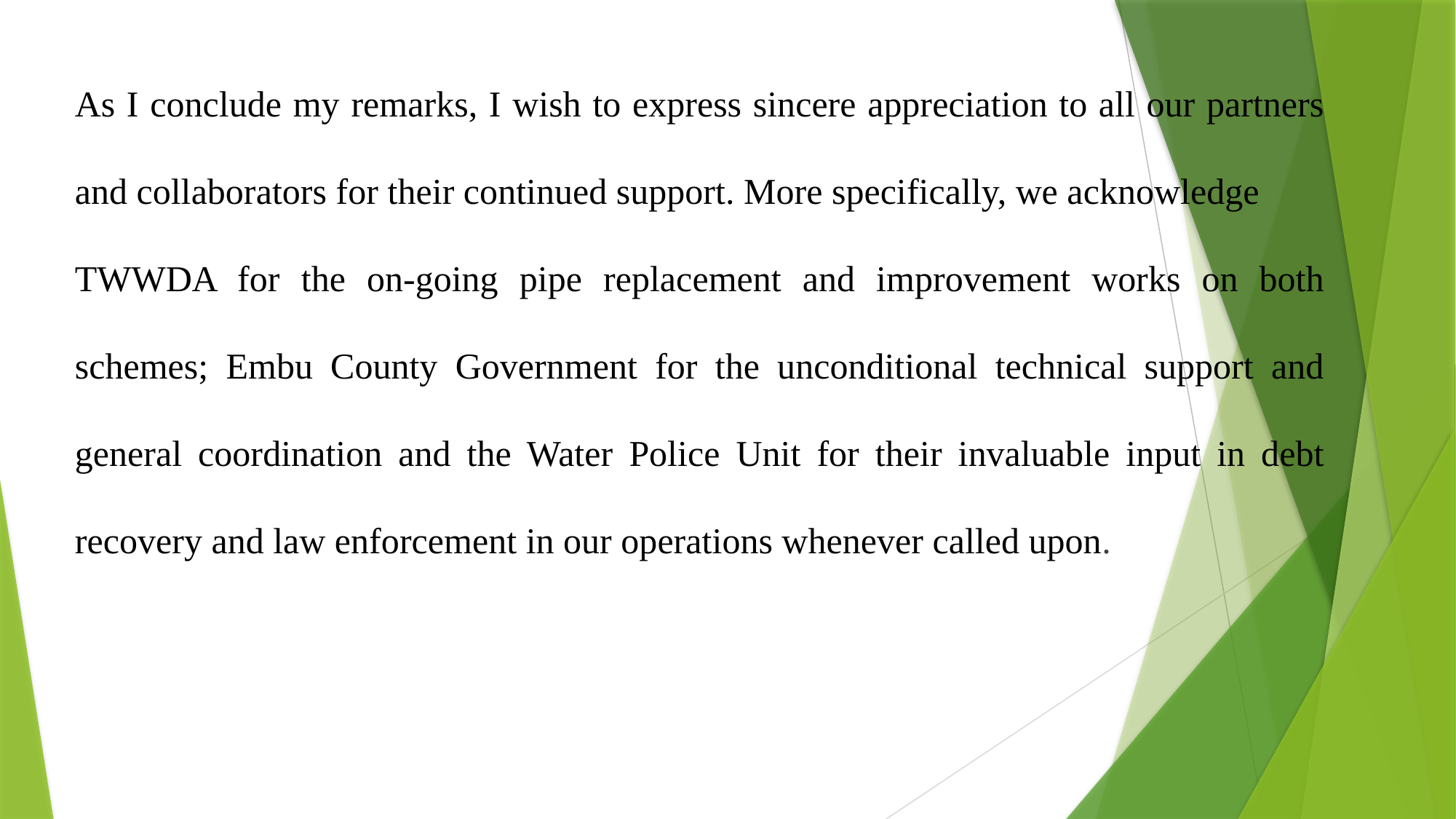

As I conclude my remarks, I wish to express sincere appreciation to all our partners and collaborators for their continued support. More specifically, we acknowledge
TWWDA for the on-going pipe replacement and improvement works on both schemes; Embu County Government for the unconditional technical support and general coordination and the Water Police Unit for their invaluable input in debt recovery and law enforcement in our operations whenever called upon.